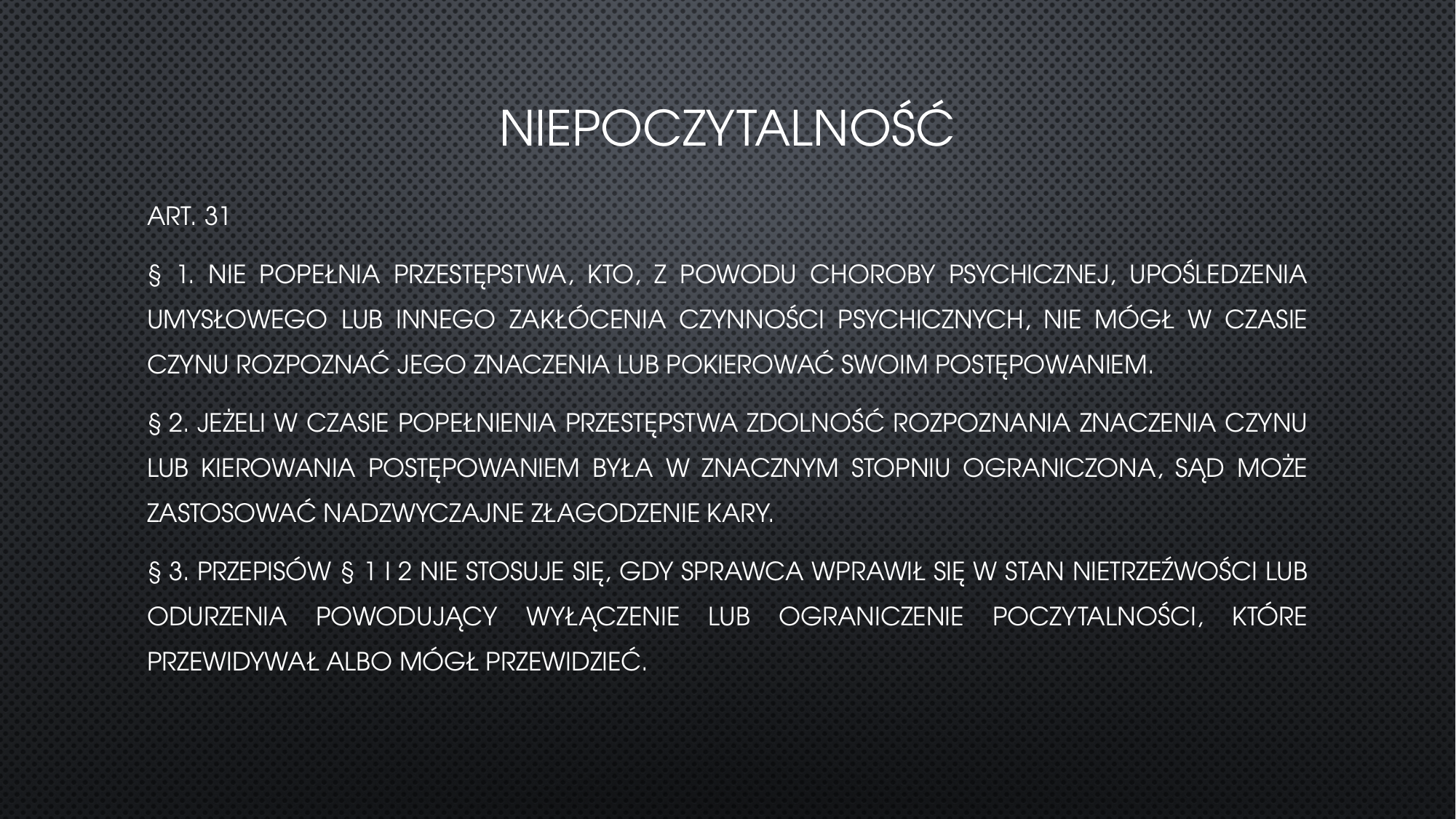

# niepoczytalność
Art. 31
§ 1. Nie popełnia przestępstwa, kto, z powodu choroby psychicznej, upośledzenia umysłowego lub innego zakłócenia czynności psychicznych, nie mógł w czasie czynu rozpoznać jego znaczenia lub pokierować swoim postępowaniem.
§ 2. Jeżeli w czasie popełnienia przestępstwa zdolność rozpoznania znaczenia czynu lub kierowania postępowaniem była w znacznym stopniu ograniczona, sąd może zastosować nadzwyczajne złagodzenie kary.
§ 3. Przepisów § 1 i 2 nie stosuje się, gdy sprawca wprawił się w stan nietrzeźwości lub odurzenia powodujący wyłączenie lub ograniczenie poczytalności, które przewidywał albo mógł przewidzieć.